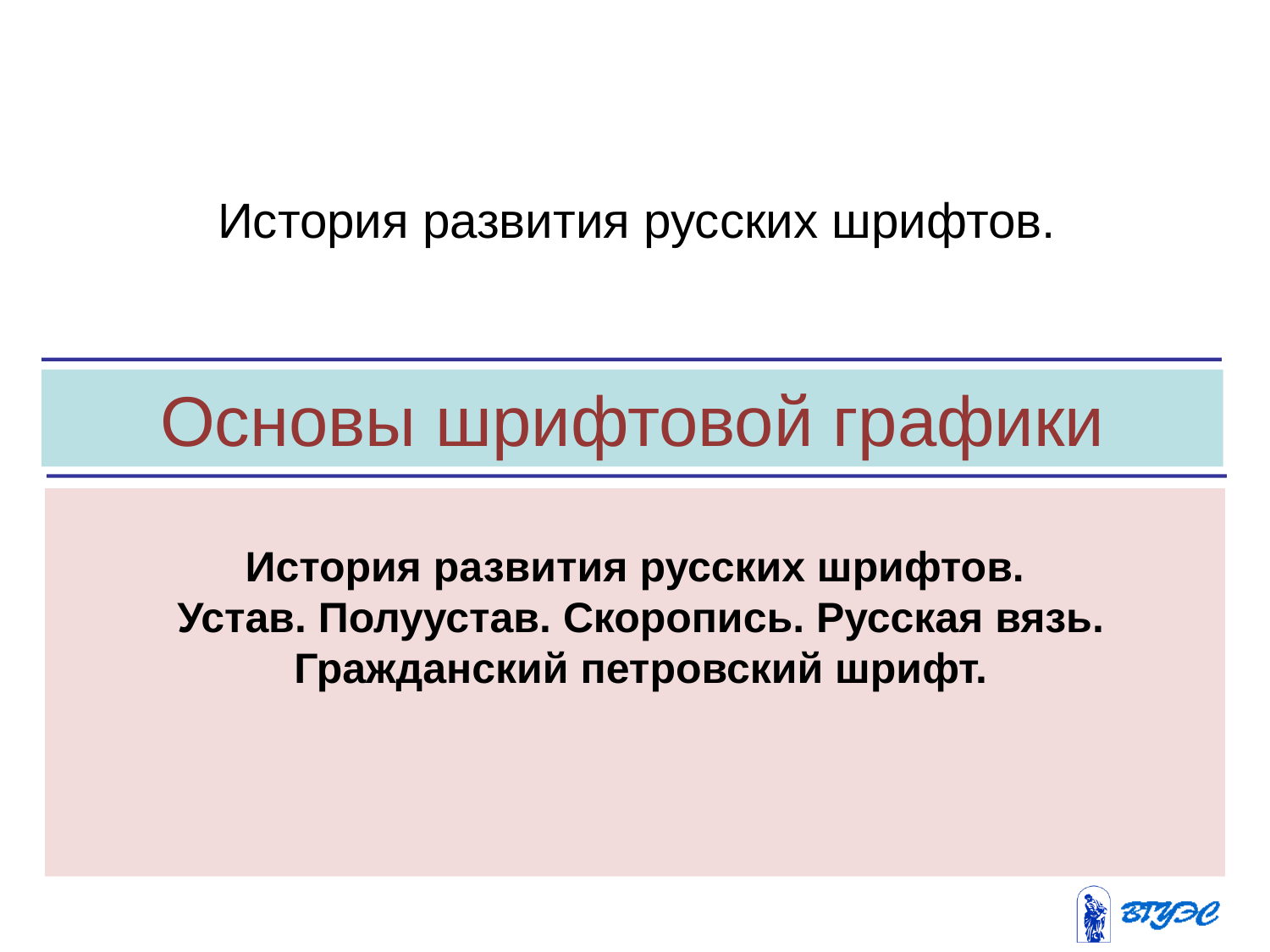

История развития русских шрифтов.

Основы шрифтовой графики

История развития русских шрифтов.
 Устав. Полуустав. Скоропись. Русская вязь.
 Гражданский петровский шрифт.